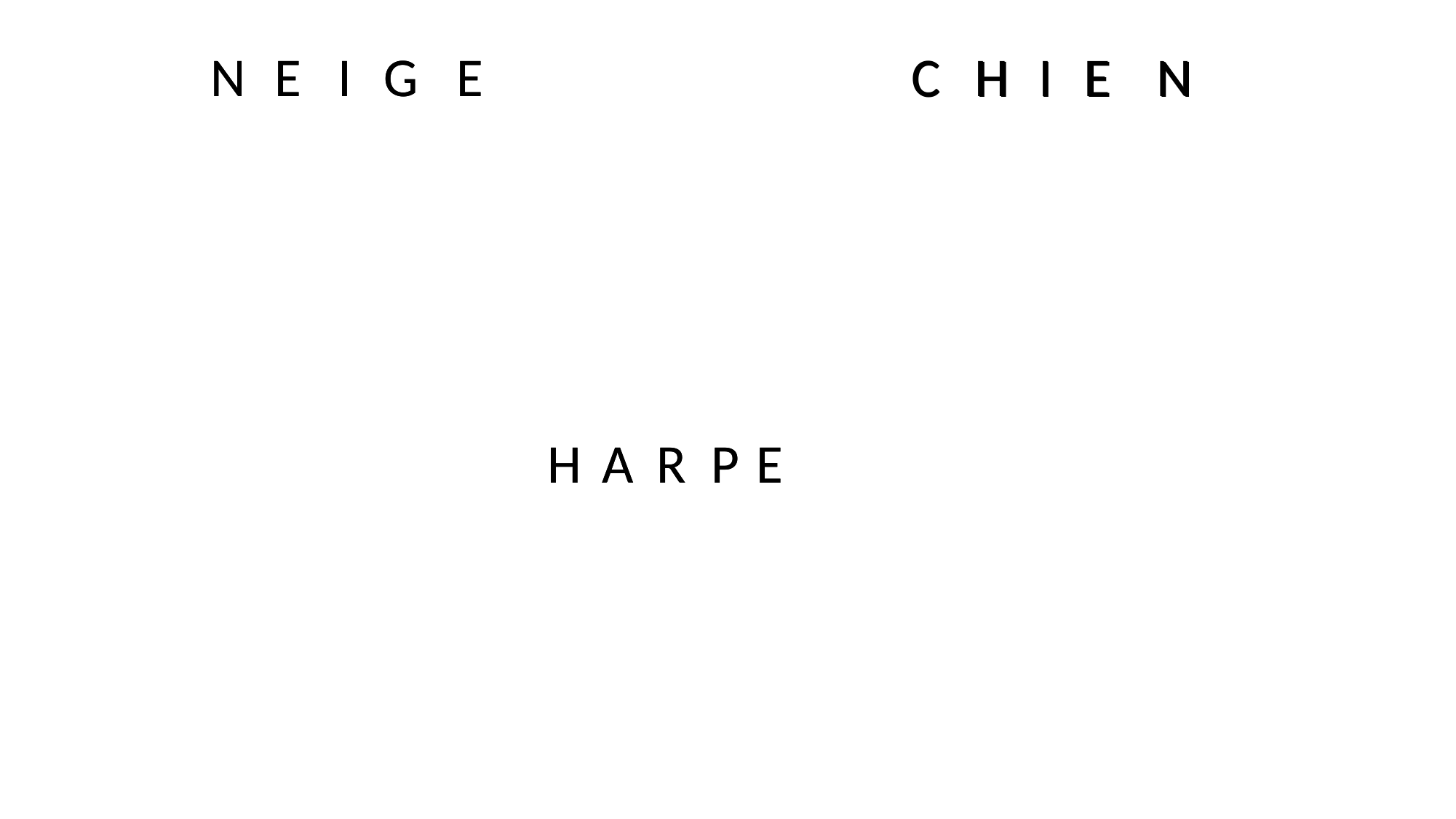

C
I
E
N
N
E
E
I
I
G
G
E
E
H
N
C
H
I
E
N
H
H
R
R
P
P
A
A
E
E